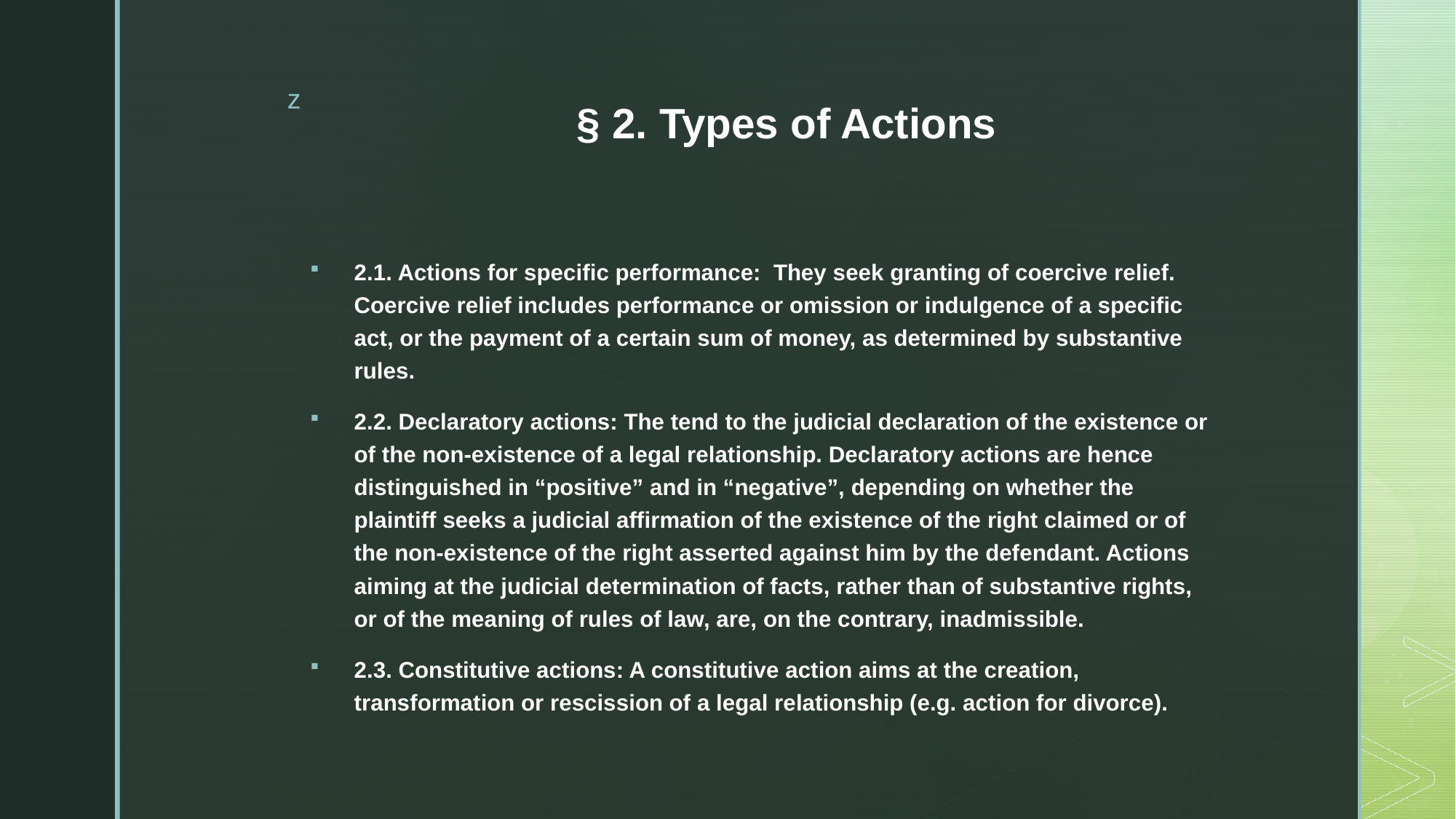

# § 2. Types of Actions
2.1. Actions for specific performance:  They seek granting of coercive relief. Coercive relief includes performance or omission or indulgence of a specific act, or the payment of a certain sum of money, as determined by substantive rules.
2.2. Declaratory actions: The tend to the judicial declaration of the existence or of the non-existence of a legal relationship. Declaratory actions are hence distinguished in “positive” and in “negative”, depending on whether the plaintiff seeks a judicial affirmation of the existence of the right claimed or of the non-existence of the right asserted against him by the defendant. Actions aiming at the judicial determination of facts, rather than of substantive rights, or of the meaning of rules of law, are, on the contrary, inadmissible.
2.3. Constitutive actions: A constitutive action aims at the creation, transformation or rescission of a legal relationship (e.g. action for divorce).